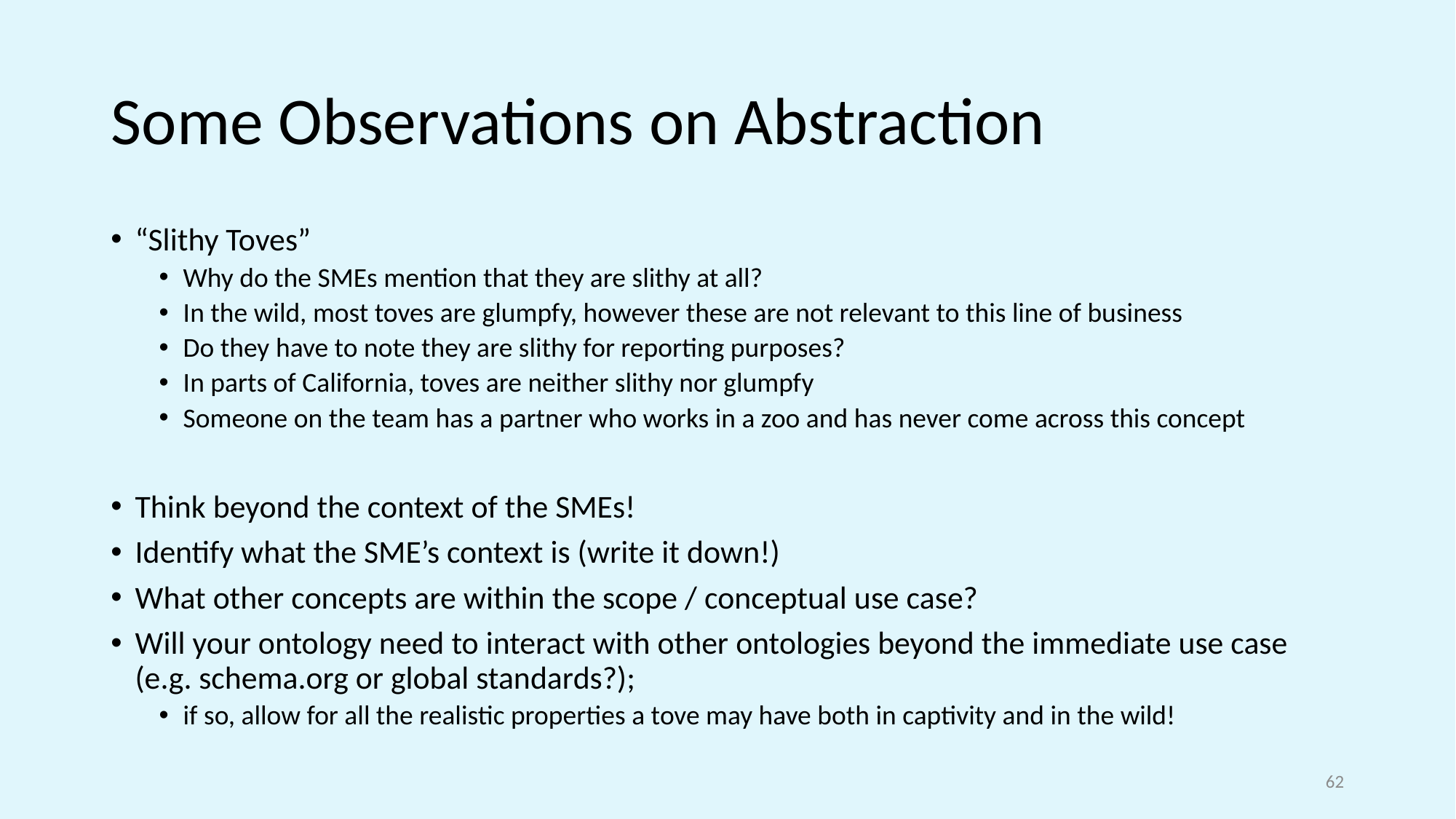

# Some Observations on Abstraction
“Slithy Toves”
Why do the SMEs mention that they are slithy at all?
In the wild, most toves are glumpfy, however these are not relevant to this line of business
Do they have to note they are slithy for reporting purposes?
In parts of California, toves are neither slithy nor glumpfy
Someone on the team has a partner who works in a zoo and has never come across this concept

Think beyond the context of the SMEs!
Identify what the SME’s context is (write it down!)
What other concepts are within the scope / conceptual use case?
Will your ontology need to interact with other ontologies beyond the immediate use case (e.g. schema.org or global standards?);
if so, allow for all the realistic properties a tove may have both in captivity and in the wild!

62